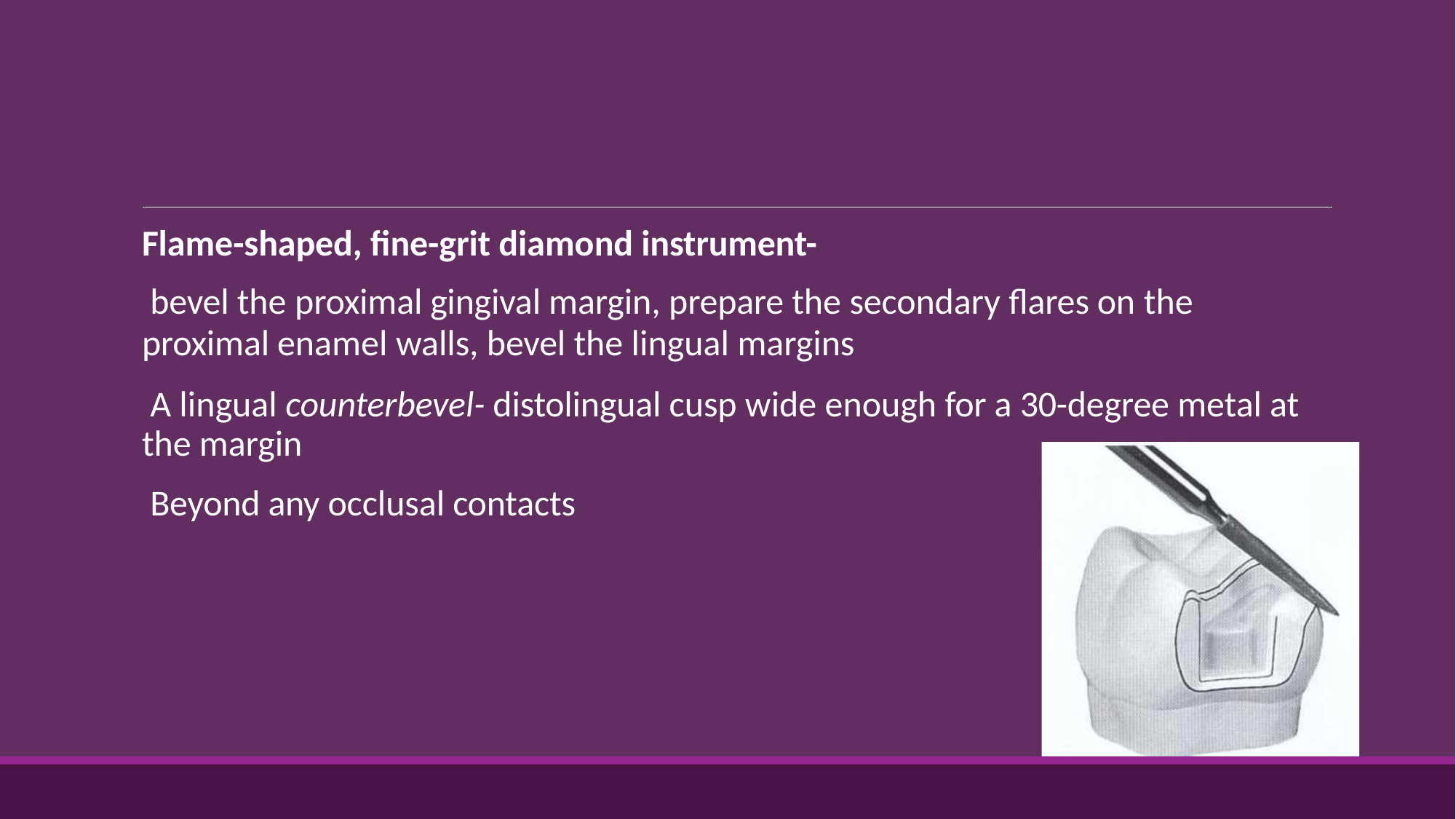

Flame-shaped, fine-grit diamond instrument-
bevel the proximal gingival margin, prepare the secondary flares on the
proximal enamel walls, bevel the lingual margins
A lingual counterbevel- distolingual cusp wide enough for a 30-degree metal at  the margin
Beyond any occlusal contacts